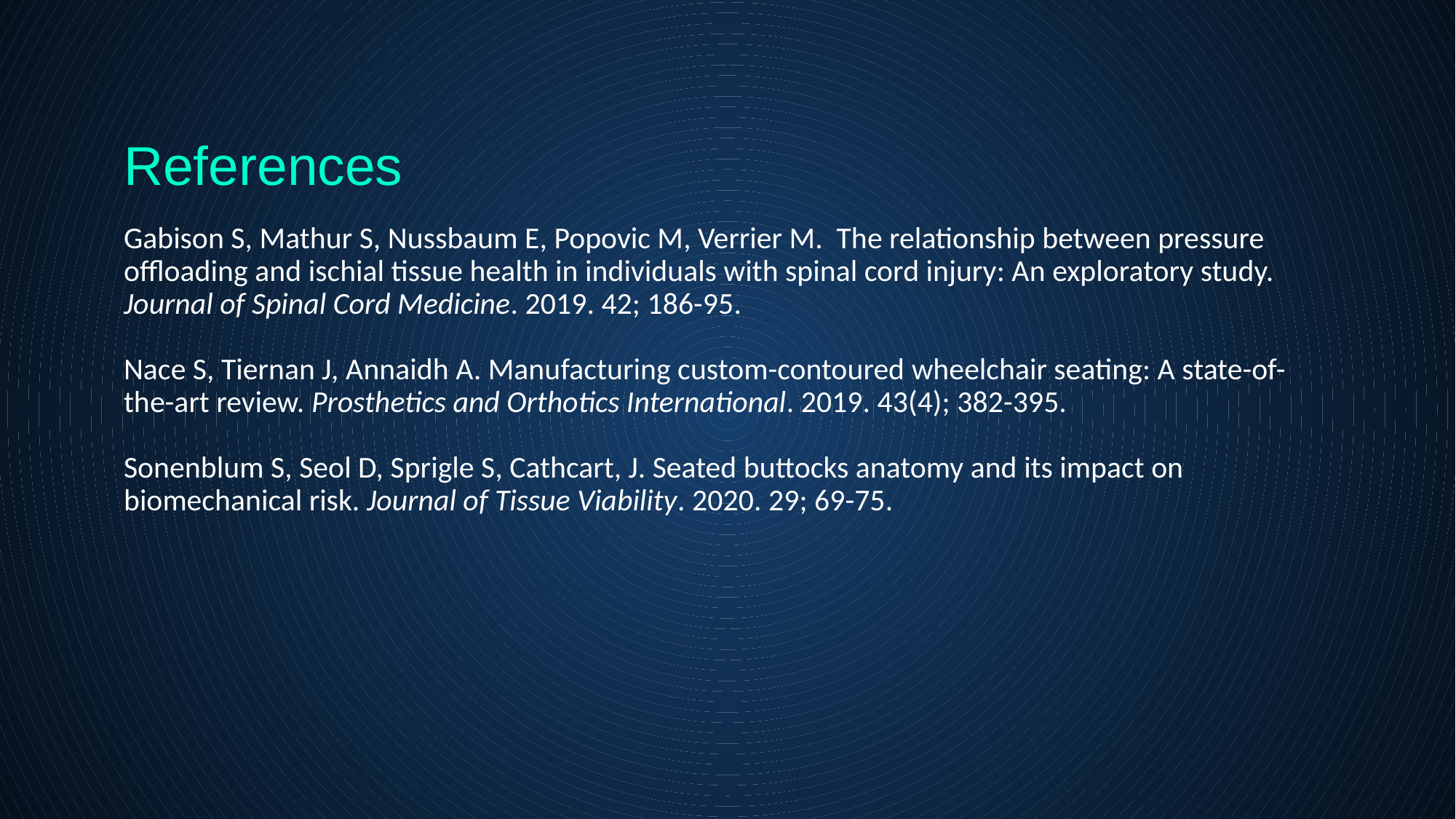

# References
Gabison S, Mathur S, Nussbaum E, Popovic M, Verrier M.  The relationship between pressure offloading and ischial tissue health in individuals with spinal cord injury: An exploratory study. Journal of Spinal Cord Medicine. 2019. 42; 186-95.

Nace S, Tiernan J, Annaidh A. Manufacturing custom-contoured wheelchair seating: A state-of-the-art review. Prosthetics and Orthotics International. 2019. 43(4); 382-395.

Sonenblum S, Seol D, Sprigle S, Cathcart, J. Seated buttocks anatomy and its impact on biomechanical risk. Journal of Tissue Viability. 2020. 29; 69-75.